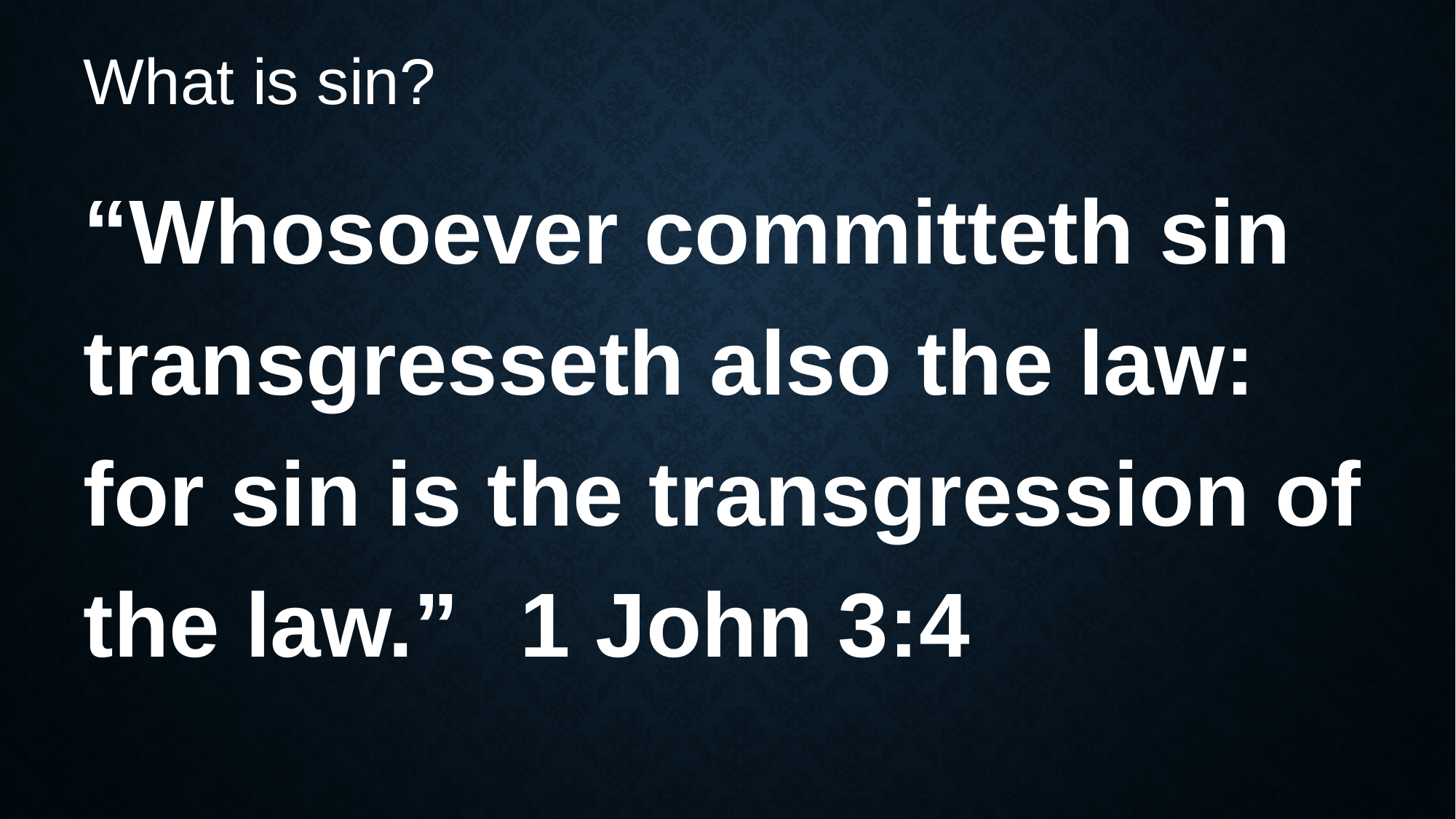

# What is sin?
“Whosoever committeth sin transgresseth also the law: for sin is the transgression of the law.” 	1 John 3:4